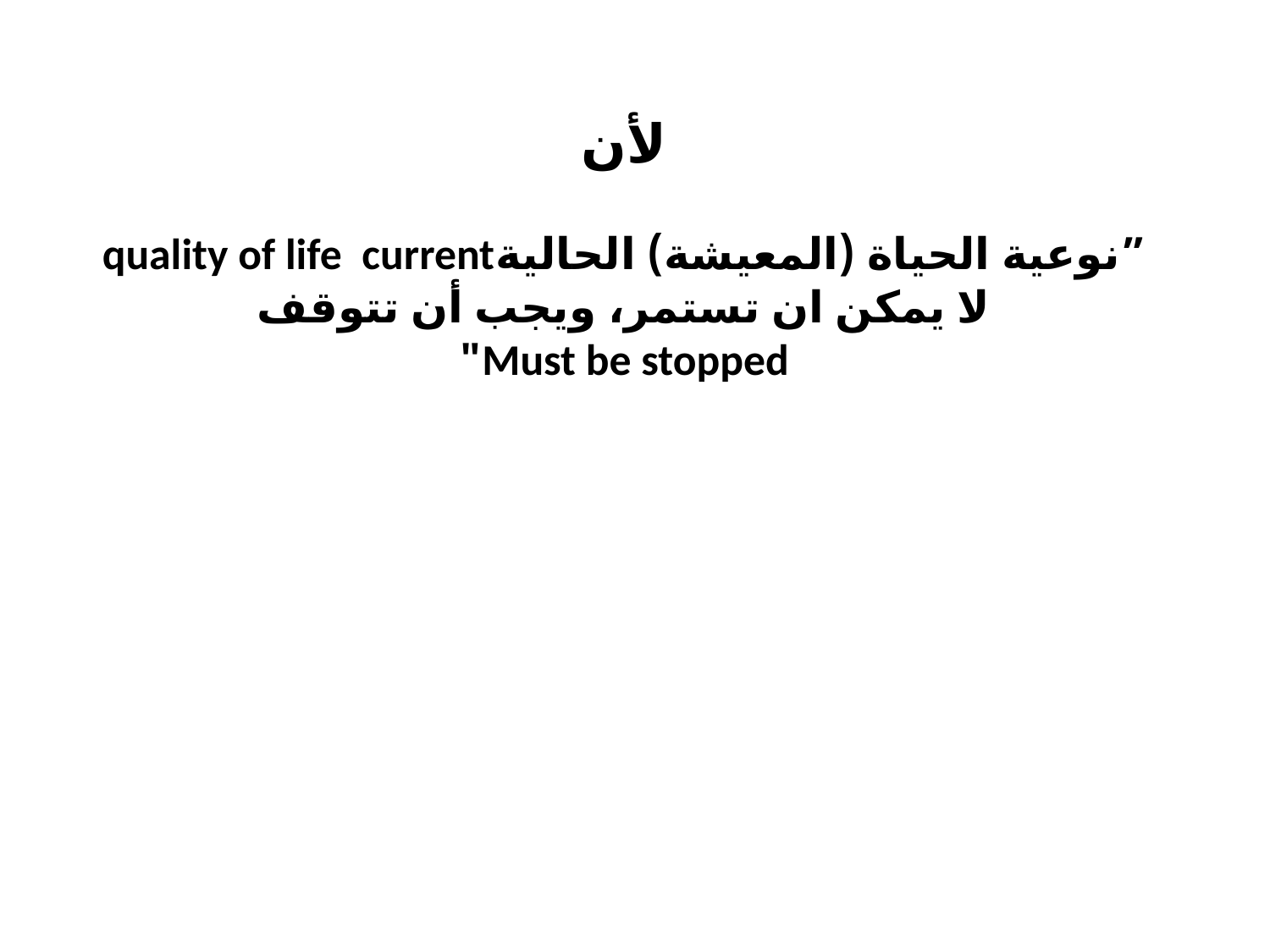

# لأن ”نوعية الحياة (المعيشة) الحاليةquality of life  current لا يمكن ان تستمر، ويجب أن تتوقف Must be stopped"